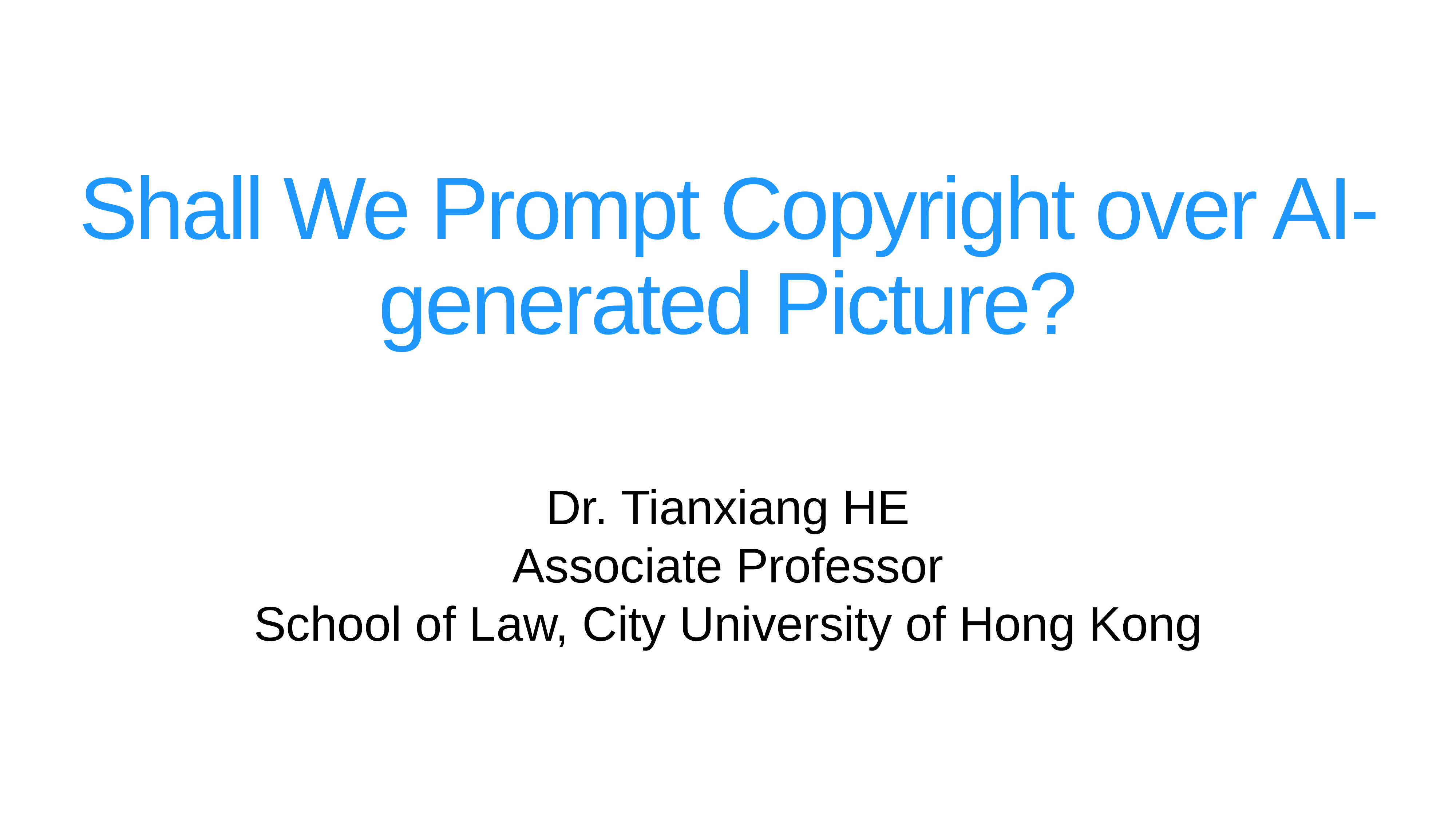

# Shall We Prompt Copyright over AI-generated Picture?
Dr. Tianxiang HE
Associate Professor
School of Law, City University of Hong Kong